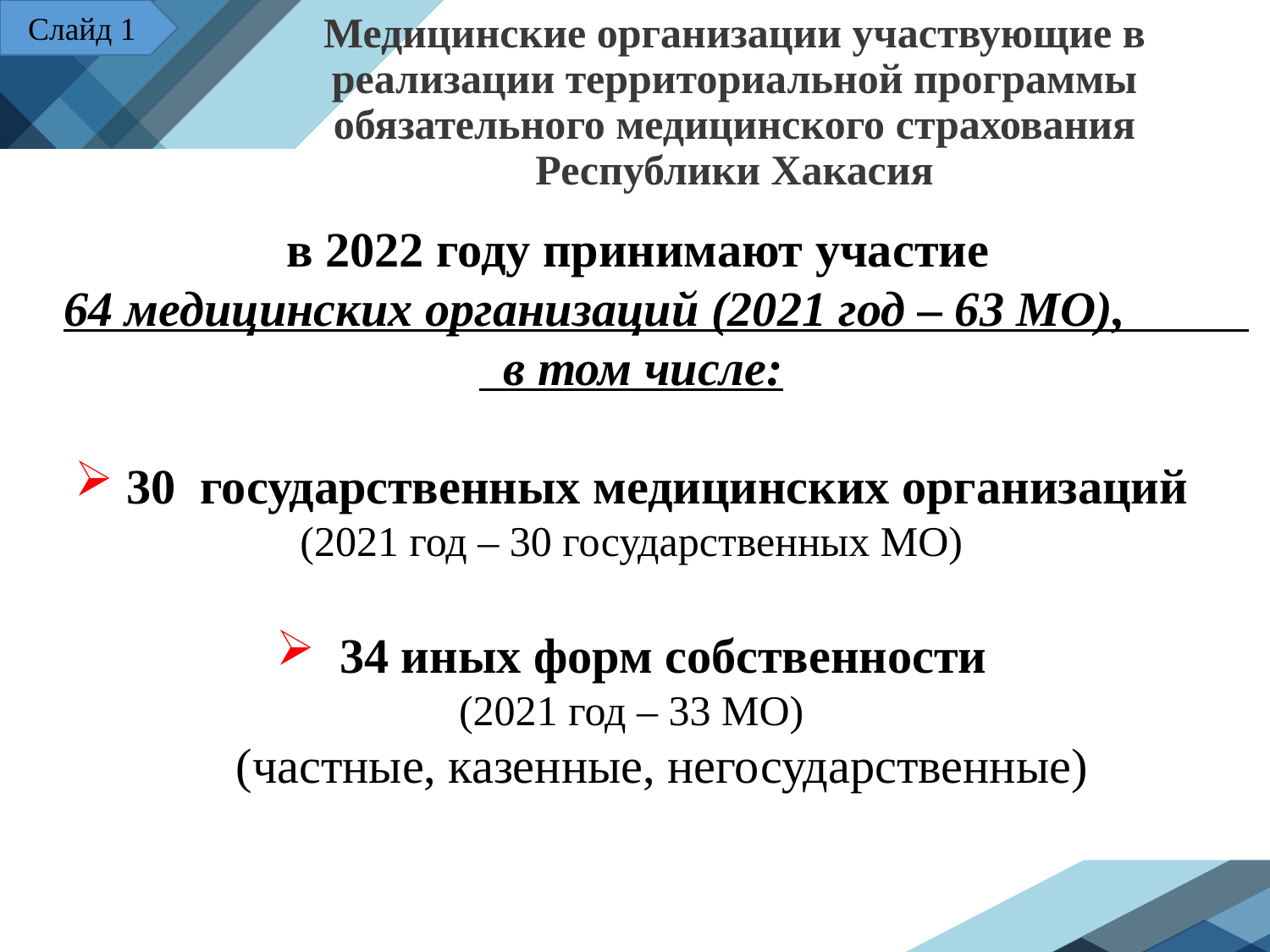

Слайд 1
# Медицинские организации участвующие в реализации территориальной программы обязательного медицинского страхования Республики Хакасия
 в 2022 году принимают участие
    64 медицинских организаций (2021 год – 63 МО),             в том числе:

 30  государственных медицинских организаций
(2021 год – 30 государственных МО)

34 иных форм собственности
(2021 год – 33 МО)
     (частные, казенные, негосударственные)